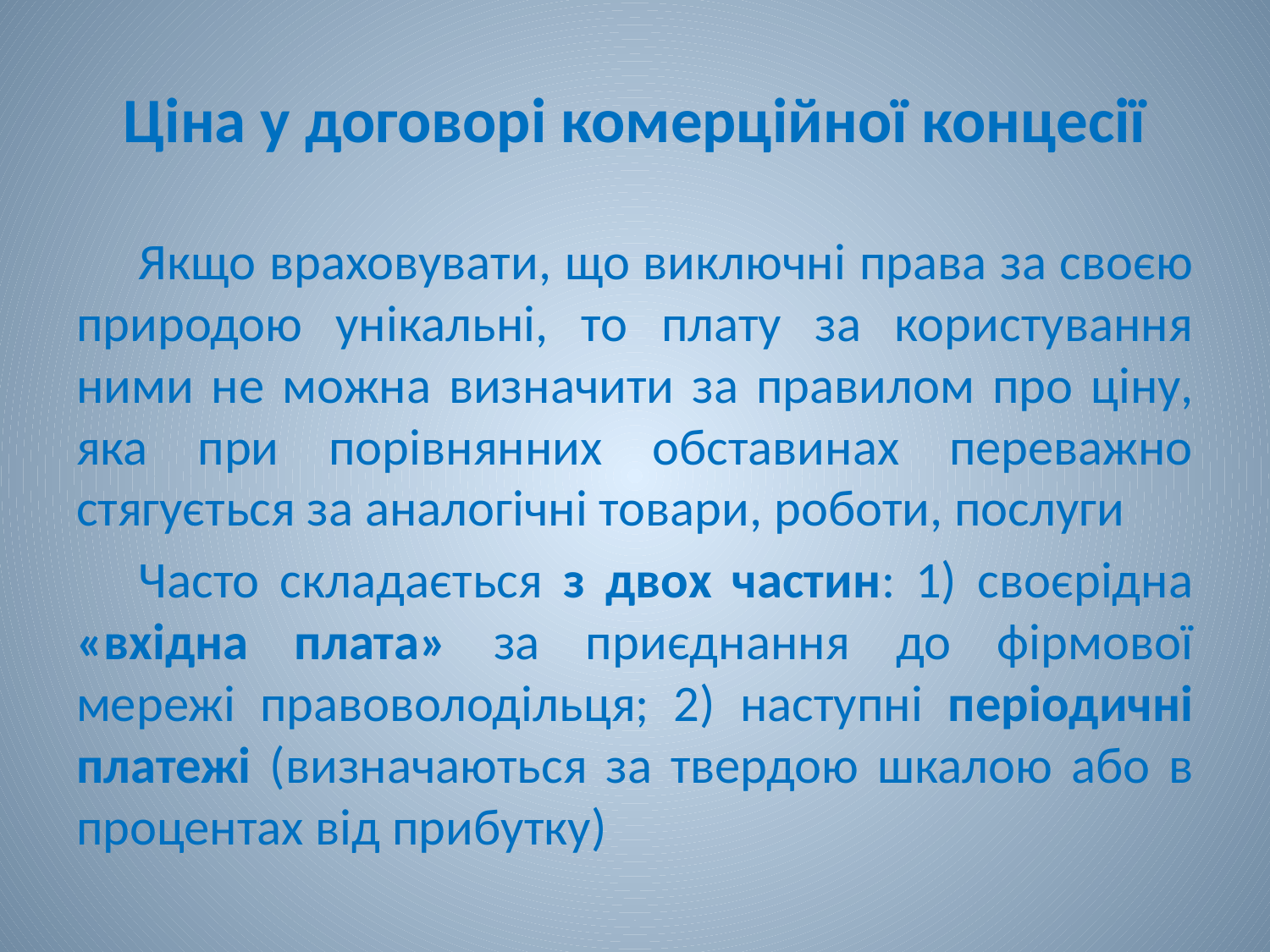

# Ціна у договорі комерційної концесії
Якщо враховувати, що виключні права за своєю природою унікальні, то плату за користування ними не можна визначити за правилом про ціну, яка при порівнянних обставинах переважно стягується за аналогічні товари, роботи, послуги
Часто складається з двох частин: 1) своєрідна «вхідна плата» за приєднання до фірмової мережі правоволодільця; 2) наступні періодичні платежі (визначаються за твердою шкалою або в процентах від прибутку)